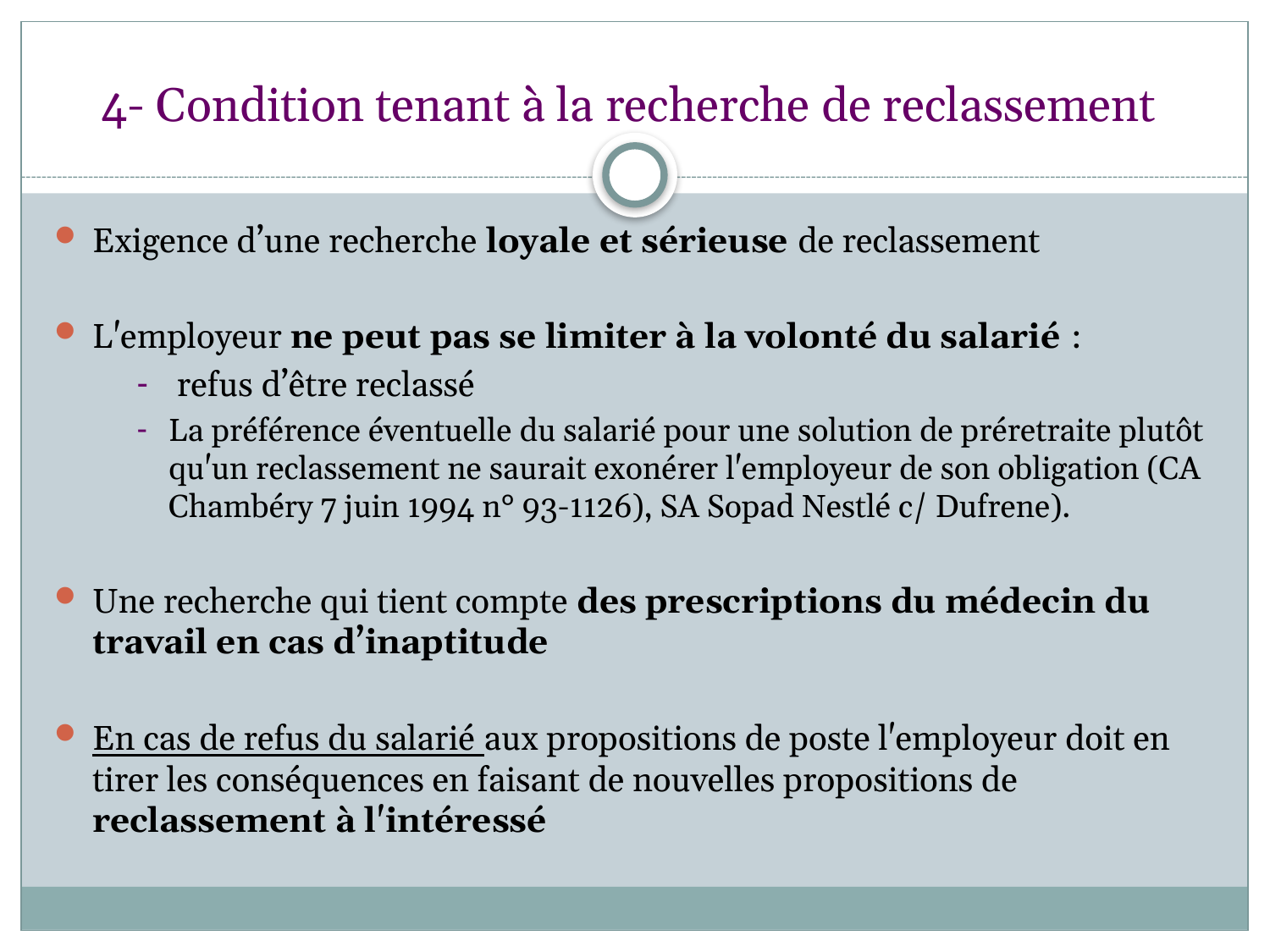

# 4- Condition tenant à la recherche de reclassement
Exigence d’une recherche loyale et sérieuse de reclassement

L'employeur ne peut pas se limiter à la volonté du salarié :
 refus d’être reclassé
La préférence éventuelle du salarié pour une solution de préretraite plutôt qu'un reclassement ne saurait exonérer l'employeur de son obligation (CA Chambéry 7 juin 1994 n° 93-1126), SA Sopad Nestlé c/ Dufrene).

Une recherche qui tient compte des prescriptions du médecin du travail en cas d’inaptitude

En cas de refus du salarié aux propositions de poste l'employeur doit en tirer les conséquences en faisant de nouvelles propositions de reclassement à l'intéressé